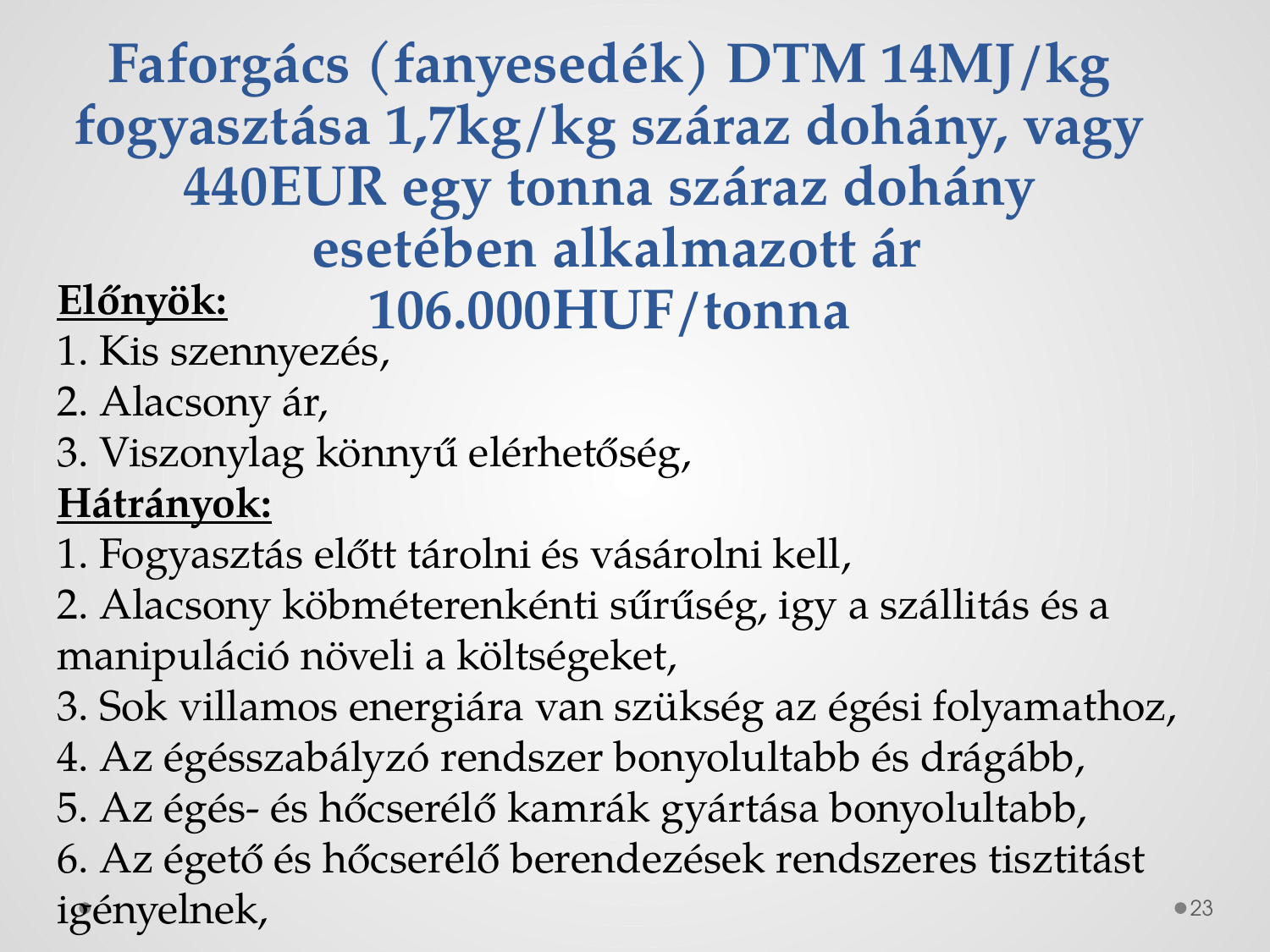

Faforgács (fanyesedék) DTM 14MJ/kg fogyasztása 1,7kg/kg száraz dohány, vagy 440EUR egy tonna száraz dohány
 esetében alkalmazott ár 106.000HUF/tonna
Előnyök:
1. Kis szennyezés,
2. Alacsony ár,
3. Viszonylag könnyű elérhetőség,
Hátrányok:
1. Fogyasztás előtt tárolni és vásárolni kell,
2. Alacsony köbméterenkénti sűrűség, igy a szállitás és a manipuláció növeli a költségeket,
3. Sok villamos energiára van szükség az égési folyamathoz,
4. Az égésszabályzó rendszer bonyolultabb és drágább,
5. Az égés- és hőcserélő kamrák gyártása bonyolultabb,
6. Az égető és hőcserélő berendezések rendszeres tisztitást igényelnek,

23